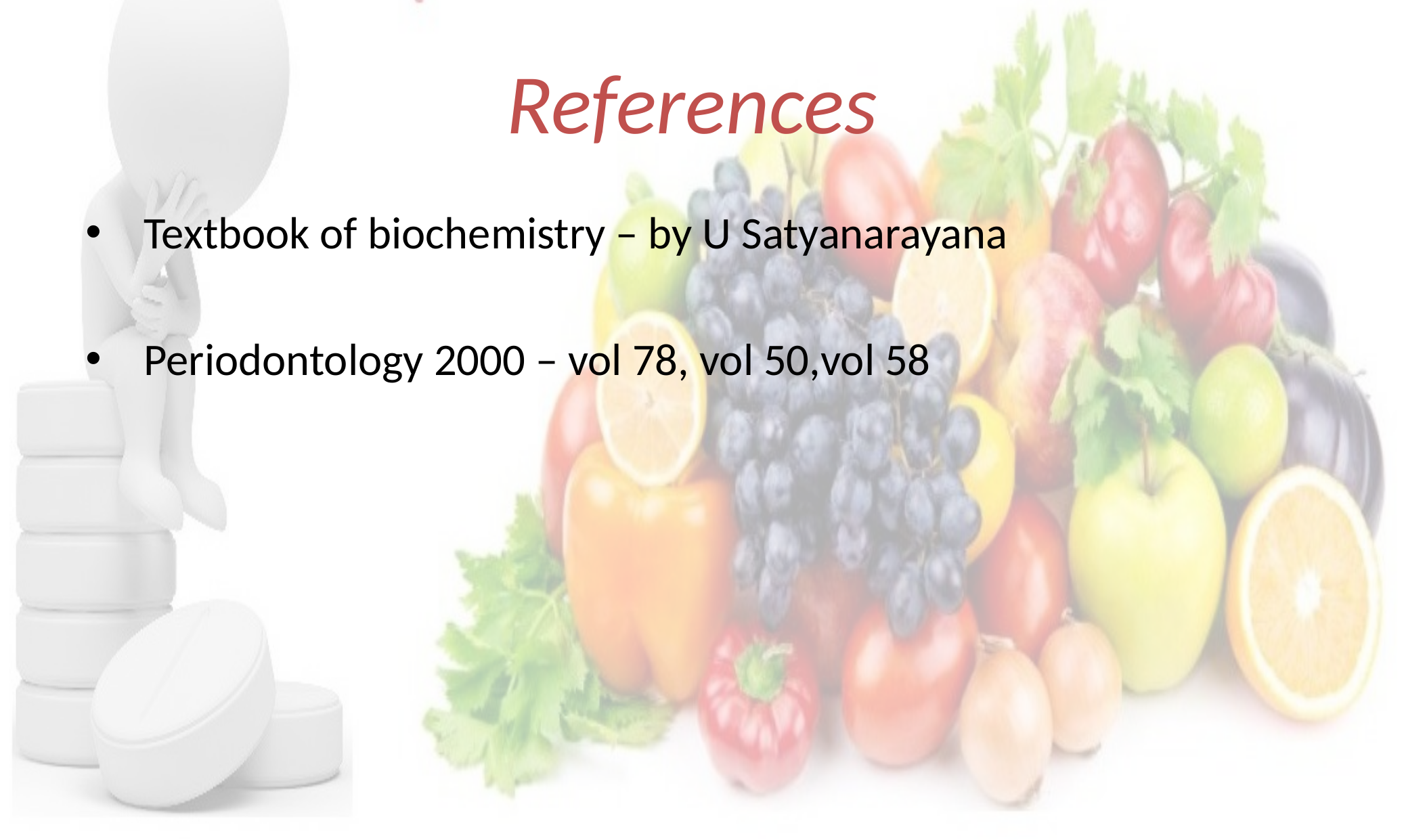

# References
Textbook of biochemistry – by U Satyanarayana

Periodontology 2000 – vol 78, vol 50,vol 58